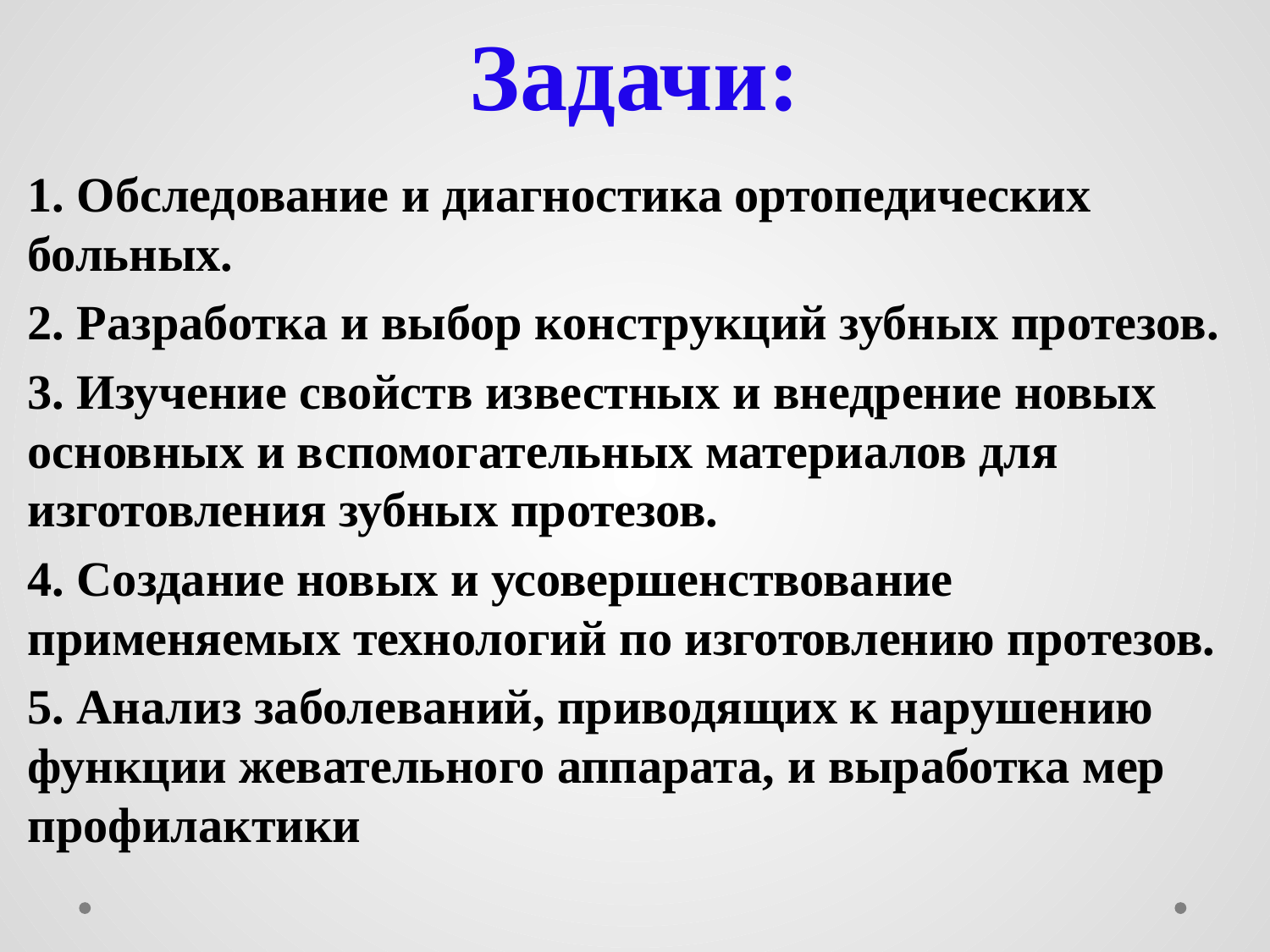

# Задачи:
1. Обследование и диагностика ортопедических больных.
2. Разработка и выбор конструкций зубных протезов.
3. Изучение свойств известных и внедрение новых основных и вспомогательных материалов для изготовления зубных протезов.
4. Создание новых и усовершенствование применяемых технологий по изготовлению протезов.
5. Анализ заболеваний, приводящих к нарушению функции жевательного аппарата, и выработка мер профилактики